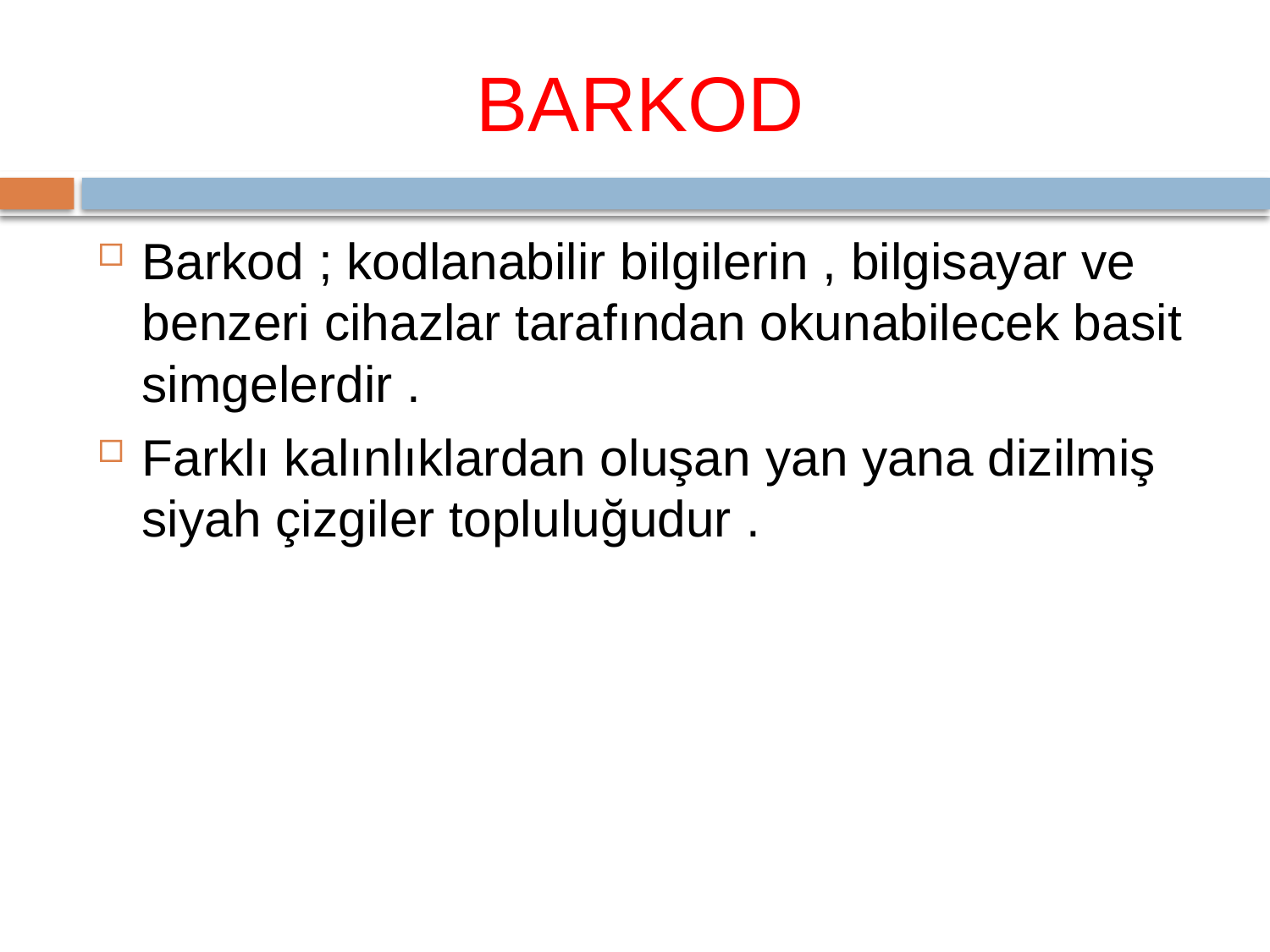

# BARKOD
Barkod ; kodlanabilir bilgilerin , bilgisayar ve benzeri cihazlar tarafından okunabilecek basit simgelerdir .
Farklı kalınlıklardan oluşan yan yana dizilmiş siyah çizgiler topluluğudur .